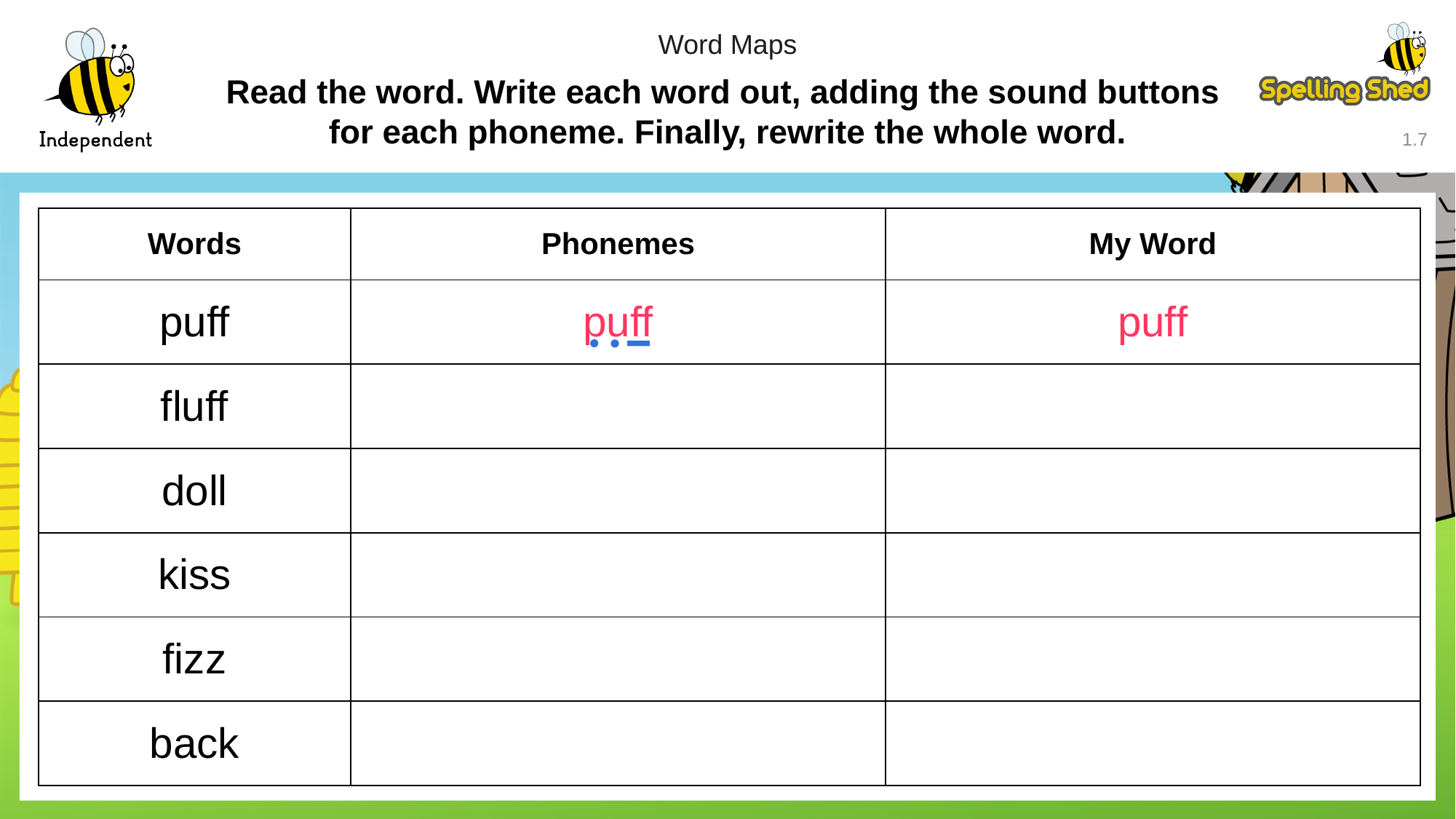

Word Maps

Read the word. Write each word out, adding the sound buttons
for each phoneme. Finally, rewrite the whole word.
1.7
| Words | Phonemes | My Word |
| --- | --- | --- |
| puff | puff | puff |
| fluff |  |  |
| doll |  |  |
| kiss |  |  |
| fizz |  |  |
| back |  |  |